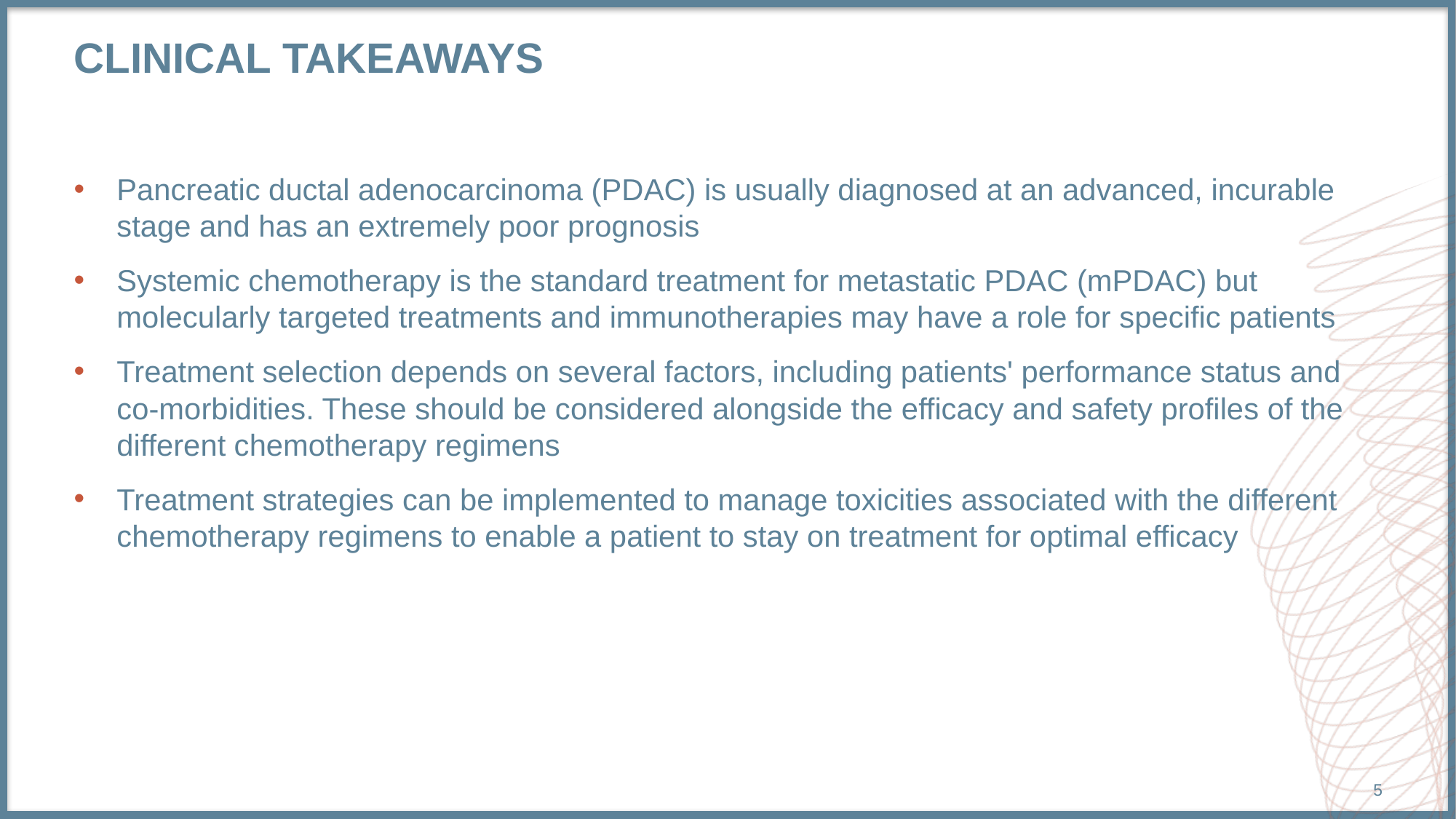

# Clinical takeaways
Pancreatic ductal adenocarcinoma (PDAC) is usually diagnosed at an advanced, incurable stage and has an extremely poor prognosis
Systemic chemotherapy is the standard treatment for metastatic PDAC (mPDAC) but molecularly targeted treatments and immunotherapies may have a role for specific patients
Treatment selection depends on several factors, including patients' performance status and co-morbidities. These should be considered alongside the efficacy and safety profiles of the different chemotherapy regimens
Treatment strategies can be implemented to manage toxicities associated with the different chemotherapy regimens to enable a patient to stay on treatment for optimal efficacy

5